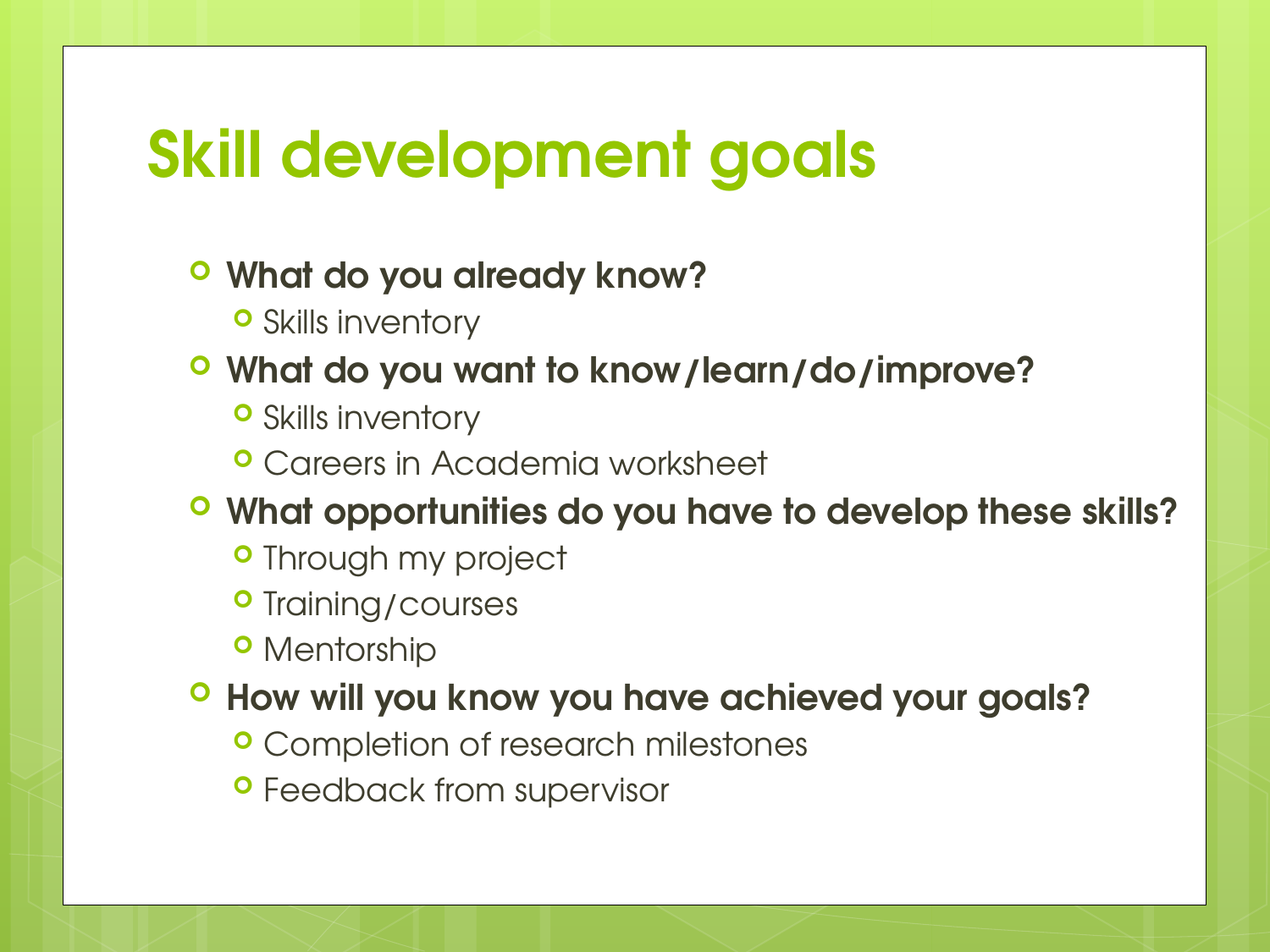

# Skill development goals
What do you already know?
Skills inventory
What do you want to know/learn/do/improve?
Skills inventory
Careers in Academia worksheet
What opportunities do you have to develop these skills?
Through my project
Training/courses
Mentorship
How will you know you have achieved your goals?
Completion of research milestones
Feedback from supervisor